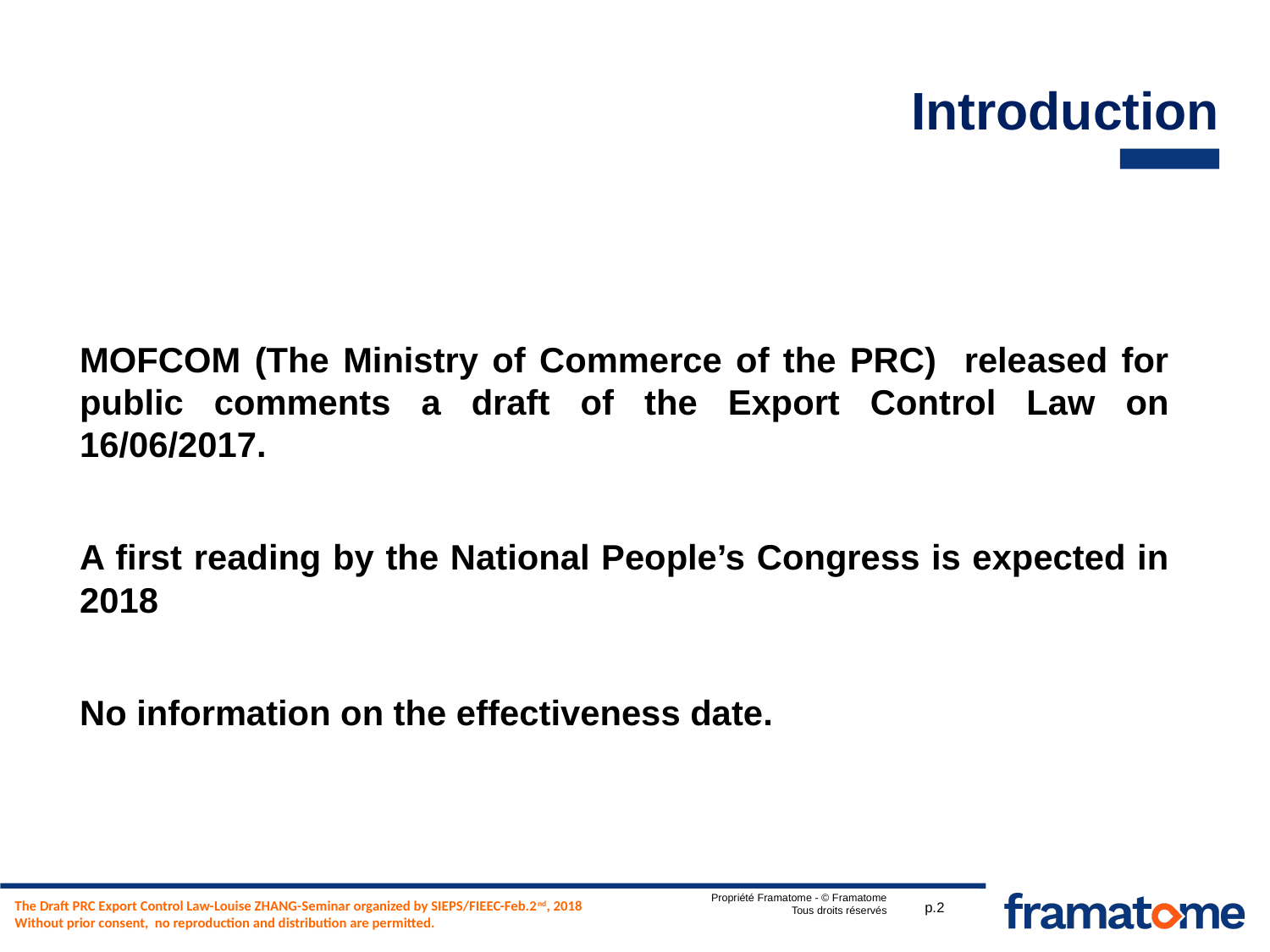

# Introduction

MOFCOM (The Ministry of Commerce of the PRC)  released for public comments a draft of the Export Control Law on 16/06/2017.

A first reading by the National People’s Congress is expected in 2018

No information on the effectiveness date.